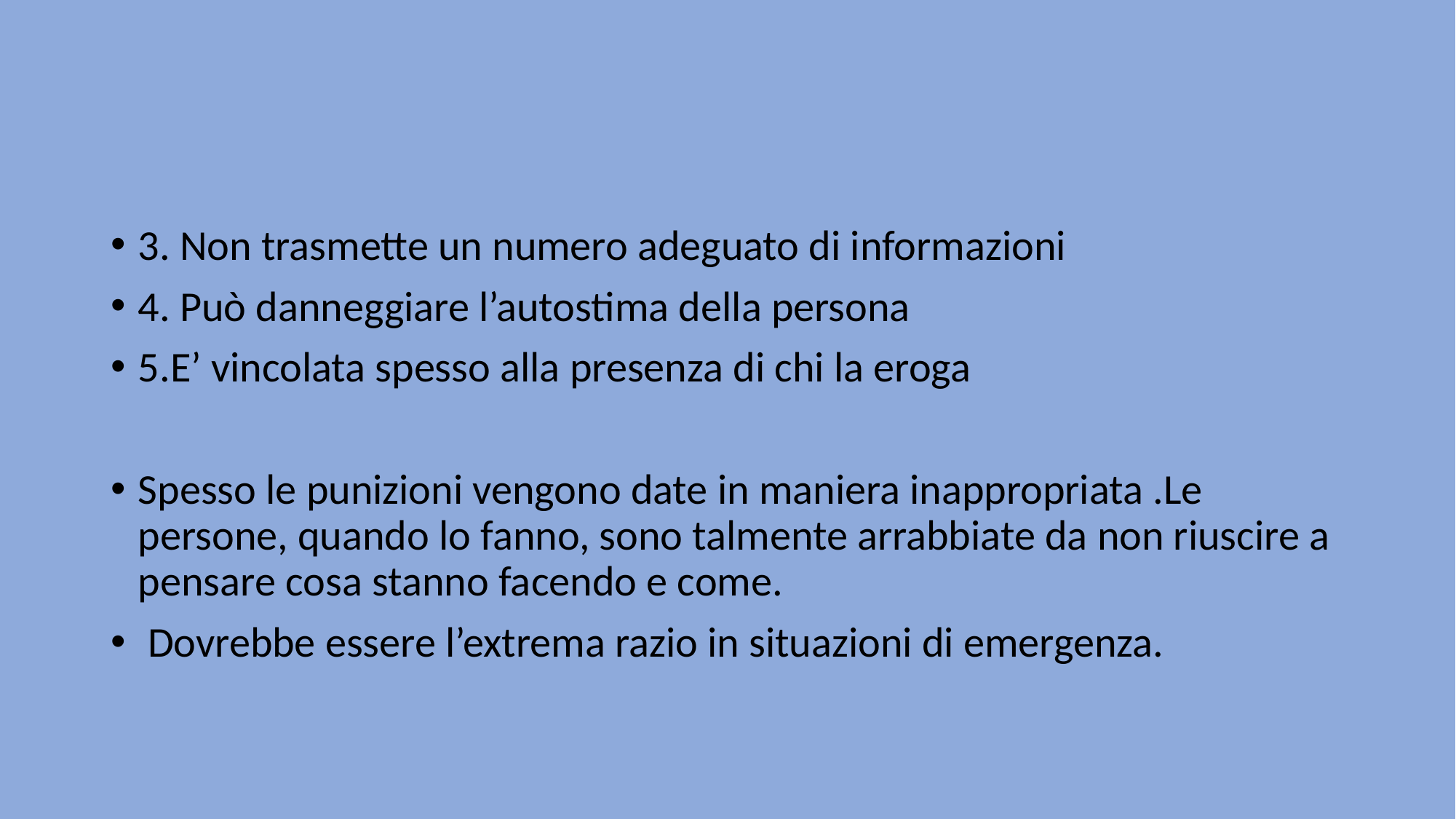

#
3. Non trasmette un numero adeguato di informazioni
4. Può danneggiare l’autostima della persona
5.E’ vincolata spesso alla presenza di chi la eroga

Spesso le punizioni vengono date in maniera inappropriata .Le persone, quando lo fanno, sono talmente arrabbiate da non riuscire a pensare cosa stanno facendo e come.
 Dovrebbe essere l’extrema razio in situazioni di emergenza.